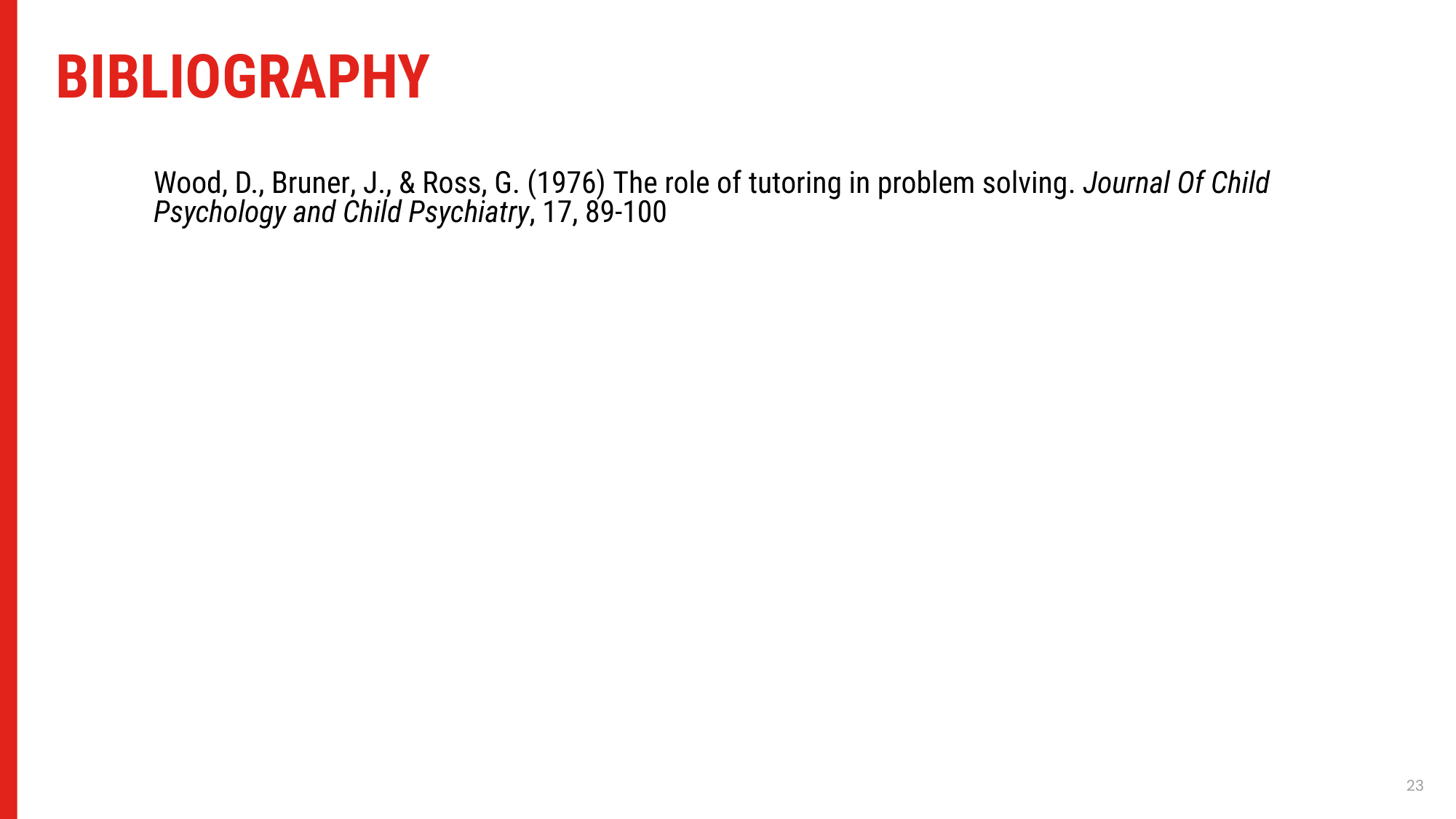

# Bibliography
Wood, D., Bruner, j., & Ross, g. (1976) The role of tutoring in problem solving. Journal Of Child Psychology and Child Psychiatry, 17, 89-100
23